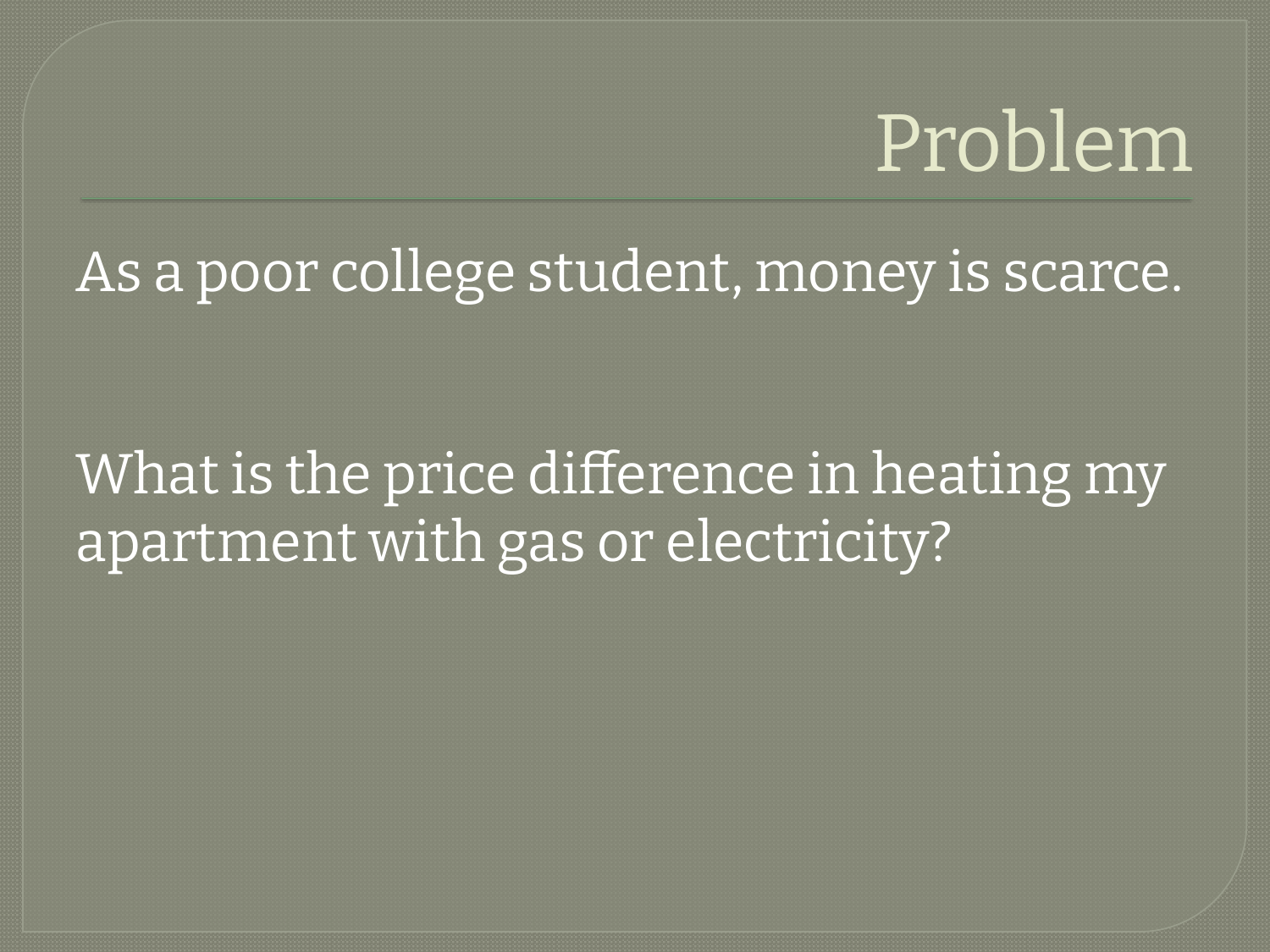

# Problem
As a poor college student, money is scarce.

What is the price difference in heating my
apartment with gas or electricity?